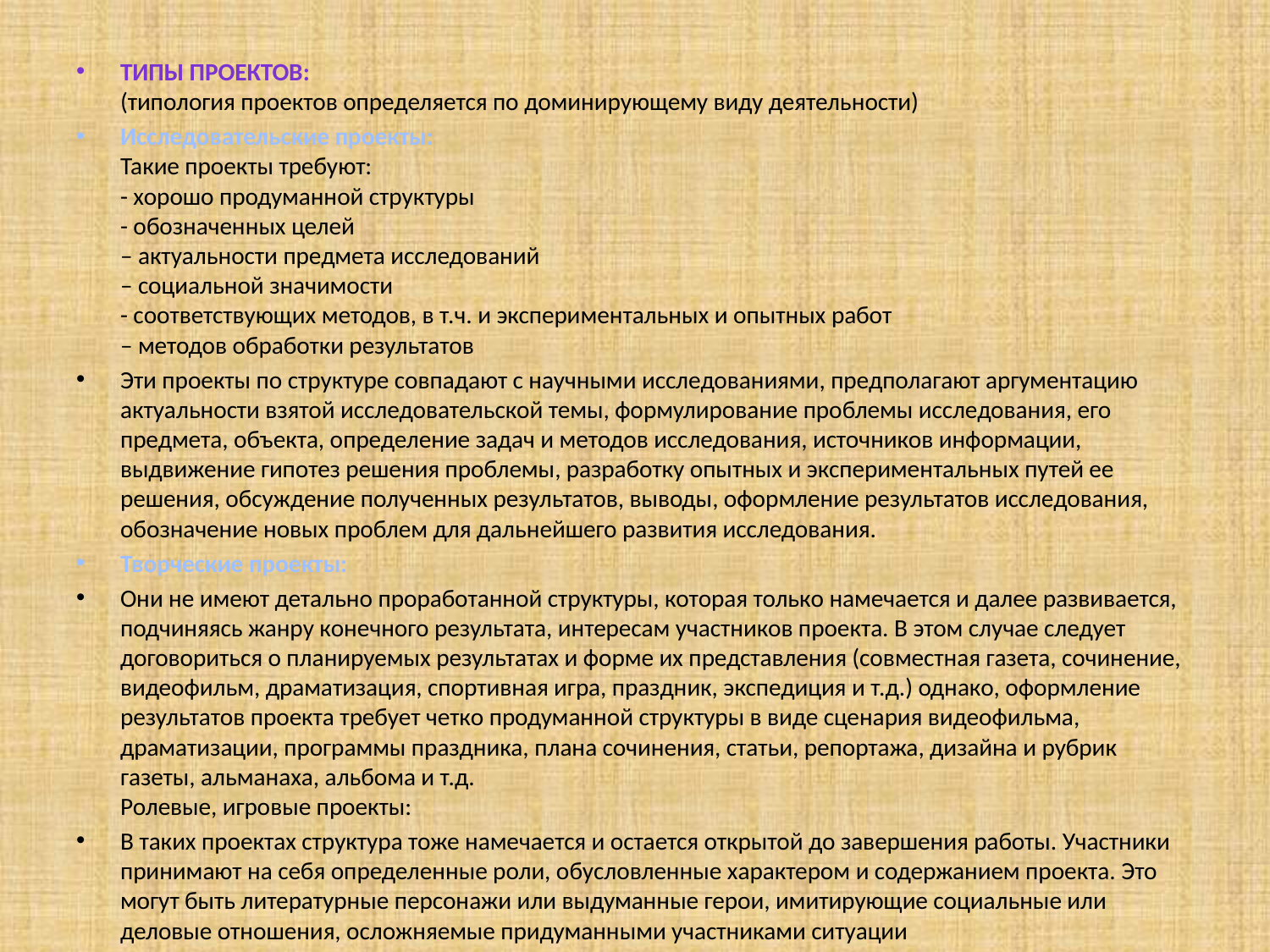

#
Типы проектов:
(типология проектов определяется по доминирующему виду деятельности)
Исследовательские проекты:
Такие проекты требуют:
- хорошо продуманной структуры
- обозначенных целей
– актуальности предмета исследований
– социальной значимости
- соответствующих методов, в т.ч. и экспериментальных и опытных работ
– методов обработки результатов
Эти проекты по структуре совпадают с научными исследованиями, предполагают аргументацию актуальности взятой исследовательской темы, формулирование проблемы исследования, его предмета, объекта, определение задач и методов исследования, источников информации, выдвижение гипотез решения проблемы, разработку опытных и экспериментальных путей ее решения, обсуждение полученных результатов, выводы, оформление результатов исследования, обозначение новых проблем для дальнейшего развития исследования.
Творческие проекты:
Они не имеют детально проработанной структуры, которая только намечается и далее развивается, подчиняясь жанру конечного результата, интересам участников проекта. В этом случае следует договориться о планируемых результатах и форме их представления (совместная газета, сочинение, видеофильм, драматизация, спортивная игра, праздник, экспедиция и т.д.) однако, оформление результатов проекта требует четко продуманной структуры в виде сценария видеофильма, драматизации, программы праздника, плана сочинения, статьи, репортажа, дизайна и рубрик газеты, альманаха, альбома и т.д.
Ролевые, игровые проекты:
В таких проектах структура тоже намечается и остается открытой до завершения работы. Участники принимают на себя определенные роли, обусловленные характером и содержанием проекта. Это могут быть литературные персонажи или выдуманные герои, имитирующие социальные или деловые отношения, осложняемые придуманными участниками ситуации